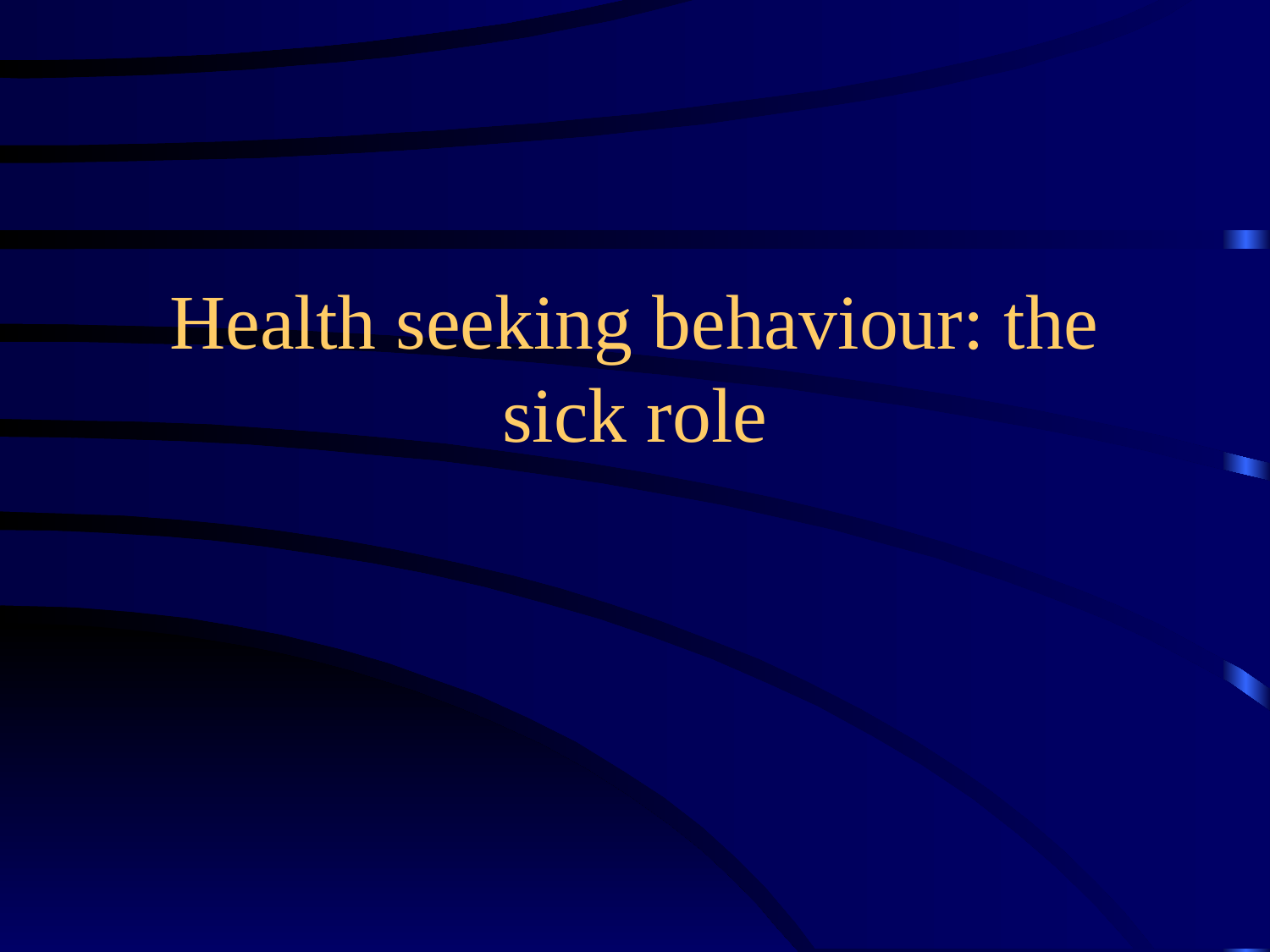

# Health seeking behaviour: the sick role